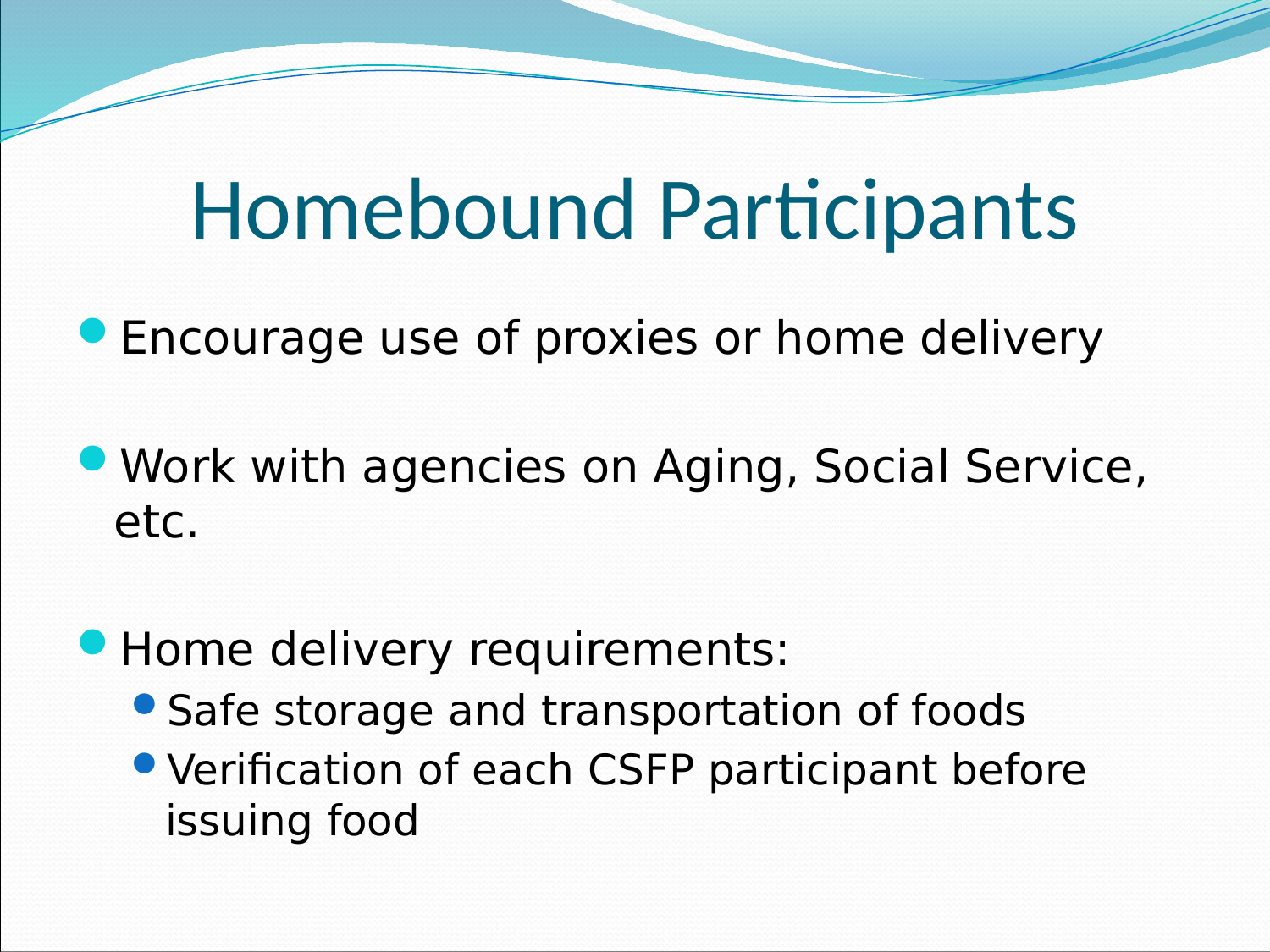

# Homebound Participants
Encourage use of proxies or home delivery

Work with agencies on Aging, Social Service, etc.

Home delivery requirements:
Safe storage and transportation of foods
Verification of each CSFP participant before issuing food